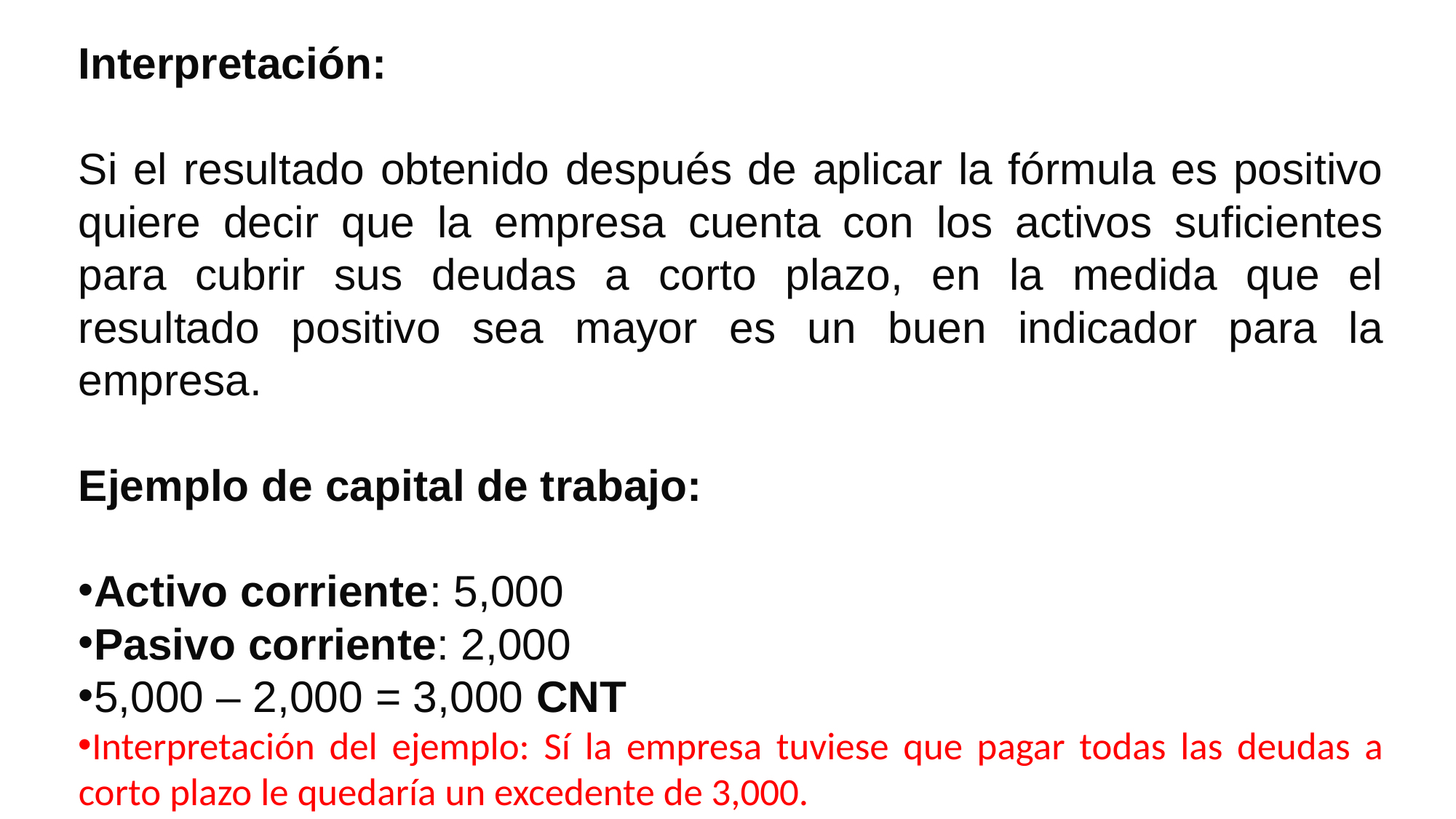

Interpretación:

Si el resultado obtenido después de aplicar la fórmula es positivo quiere decir que la empresa cuenta con los activos suficientes para cubrir sus deudas a corto plazo, en la medida que el resultado positivo sea mayor es un buen indicador para la empresa.

Ejemplo de capital de trabajo:

Activo corriente: 5,000
Pasivo corriente: 2,000
5,000 – 2,000 = 3,000 CNT
Interpretación del ejemplo: Sí la empresa tuviese que pagar todas las deudas a corto plazo le quedaría un excedente de 3,000.